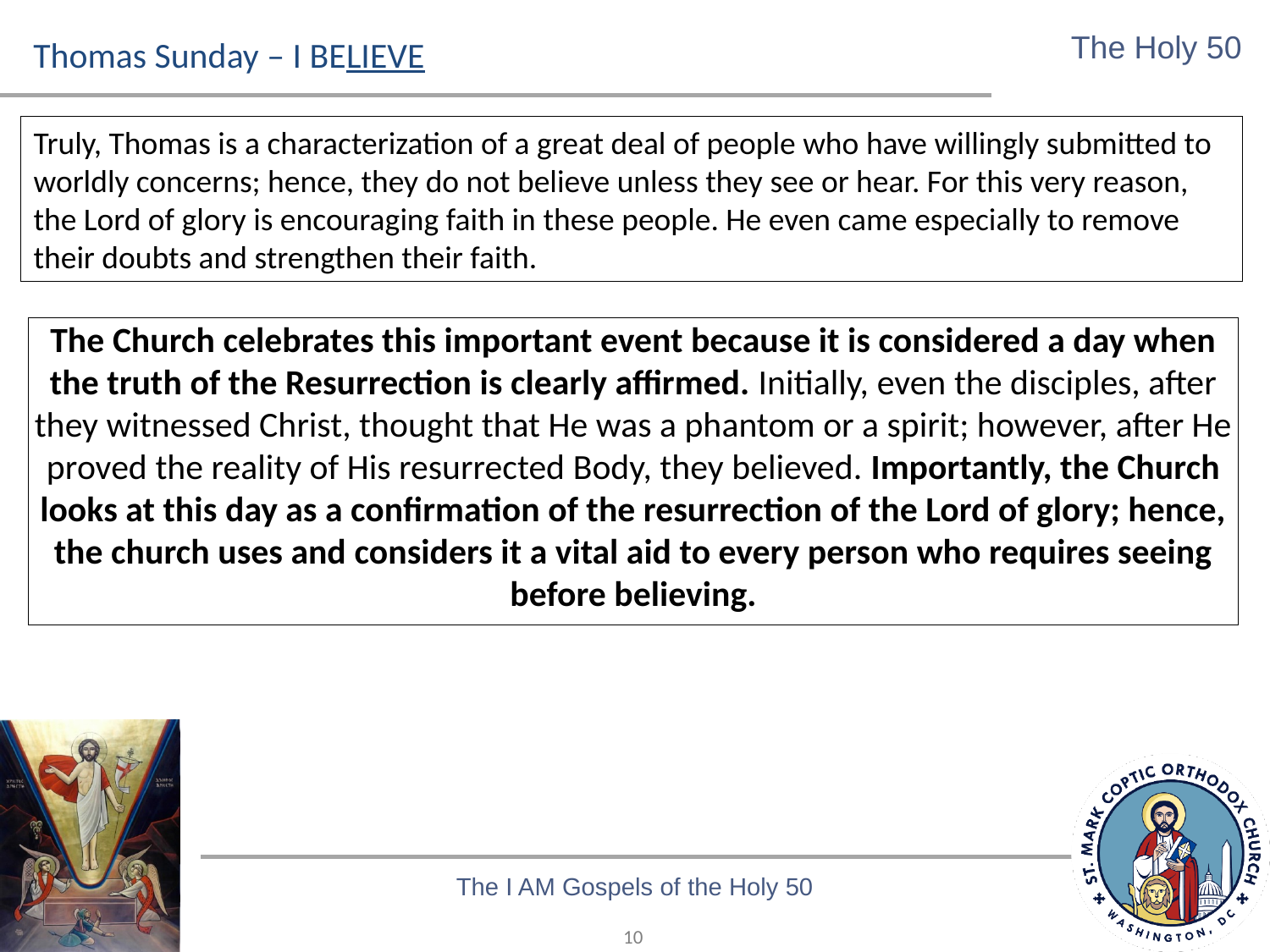

# Thomas Sunday – I BELIEVE

Truly, Thomas is a characterization of a great deal of people who have willingly submitted to worldly concerns; hence, they do not believe unless they see or hear. For this very reason, the Lord of glory is encouraging faith in these people. He even came especially to remove their doubts and strengthen their faith.
The Church celebrates this important event because it is considered a day when the truth of the Resurrection is clearly affirmed. Initially, even the disciples, after they witnessed Christ, thought that He was a phantom or a spirit; however, after He proved the reality of His resurrected Body, they believed. Importantly, the Church looks at this day as a confirmation of the resurrection of the Lord of glory; hence, the church uses and considers it a vital aid to every person who requires seeing before believing.